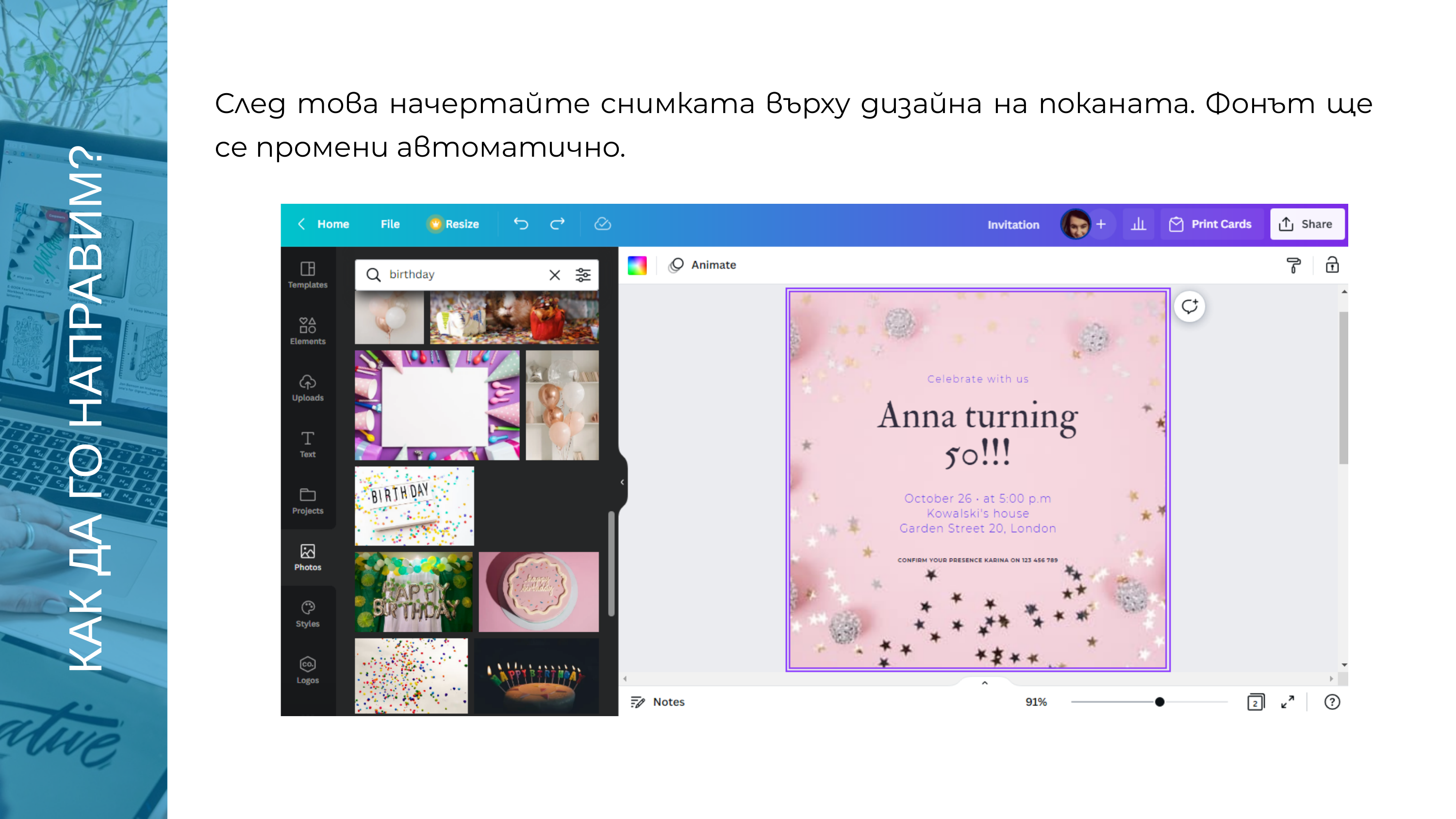

След това начертайте снимката върху дизайна на поканата. Фонът ще се промени автоматично.

КАК ДА ГО НАПРАВИМ?